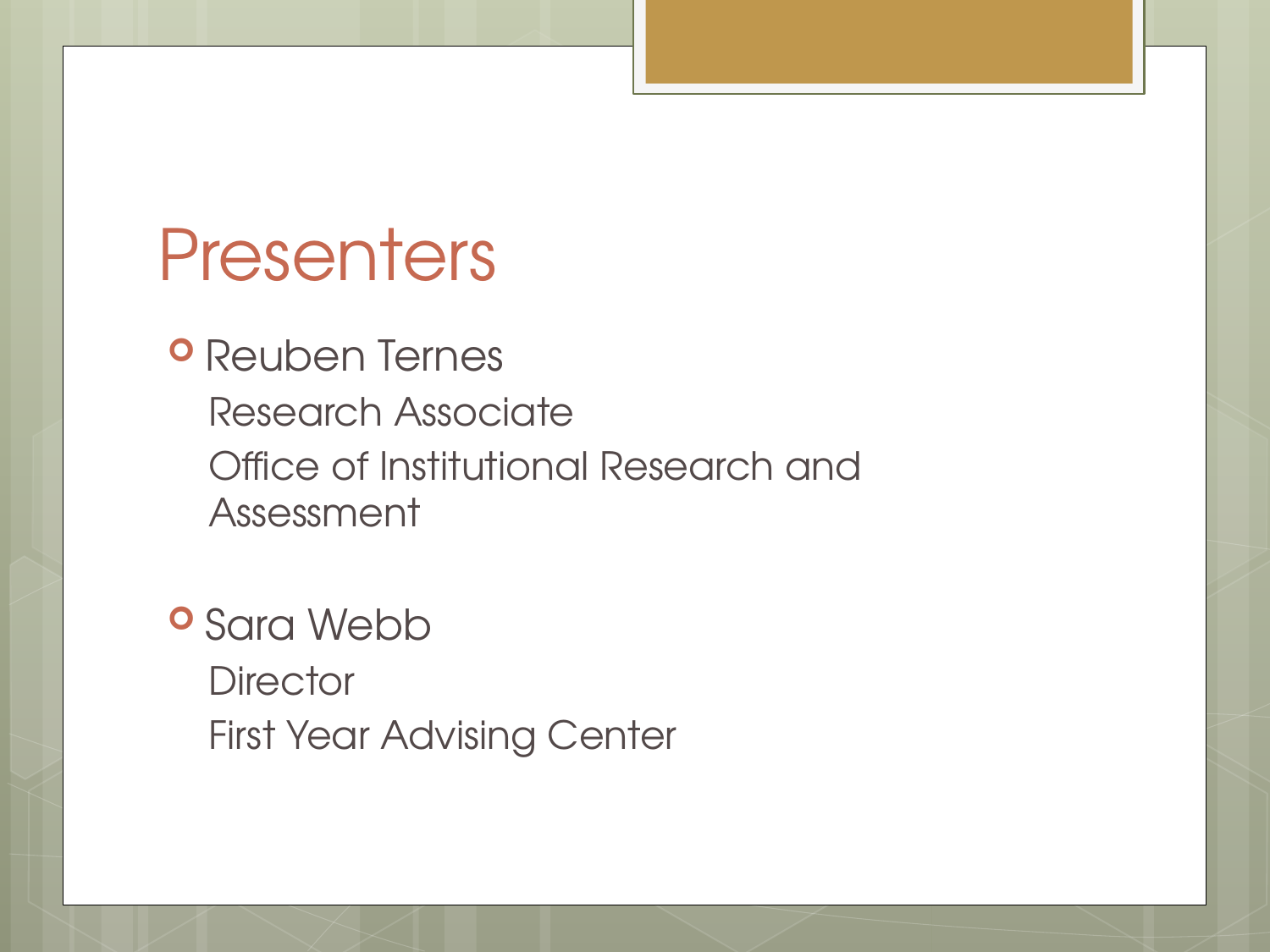

# Presenters
Reuben Ternes
Research Associate
Office of Institutional Research and Assessment

Sara Webb
Director
First Year Advising Center